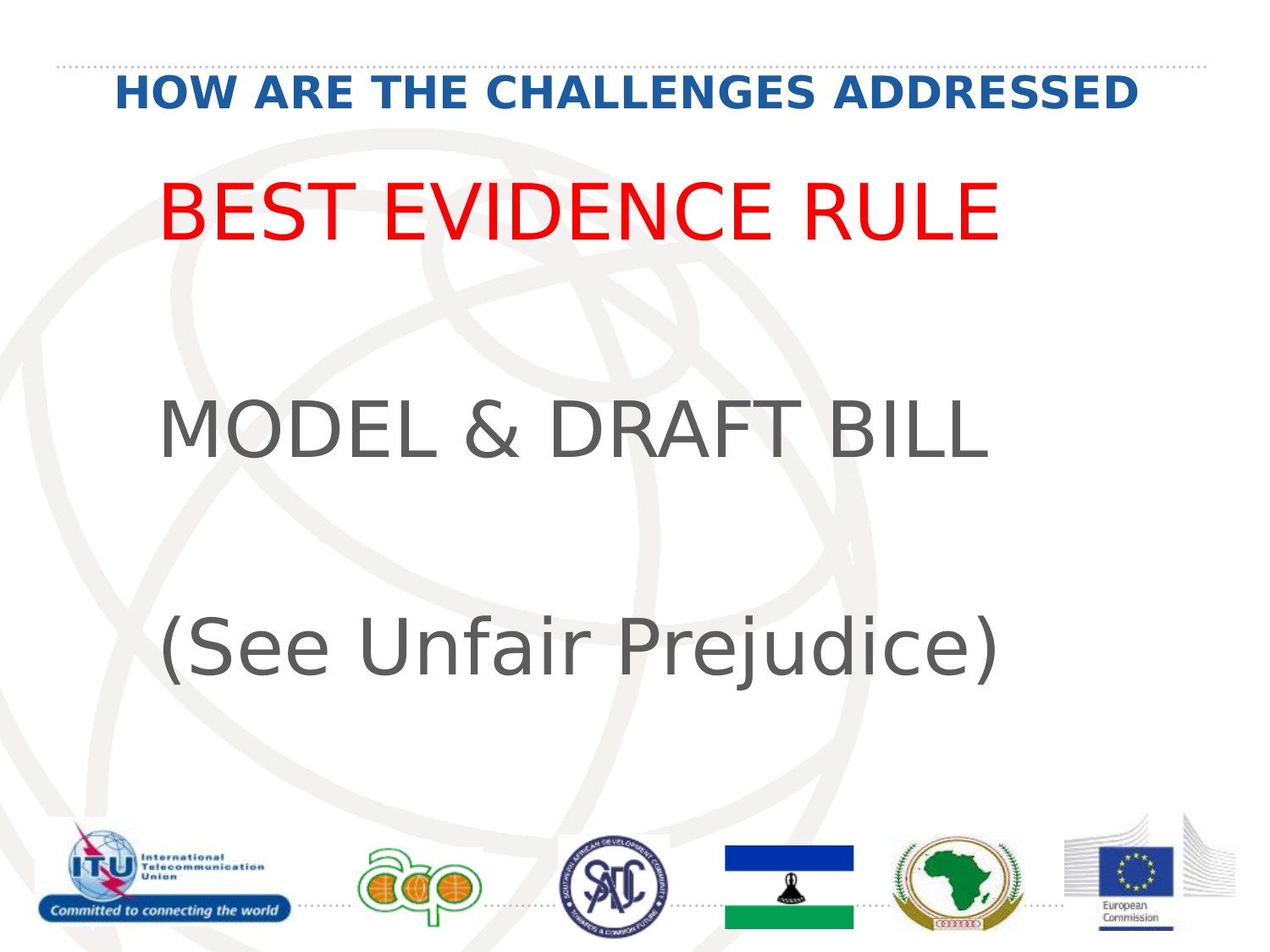

# HOW ARE THE CHALLENGES ADDRESSED
BEST EVIDENCE RULE

MODEL & DRAFT BILL

(See Unfair Prejudice)